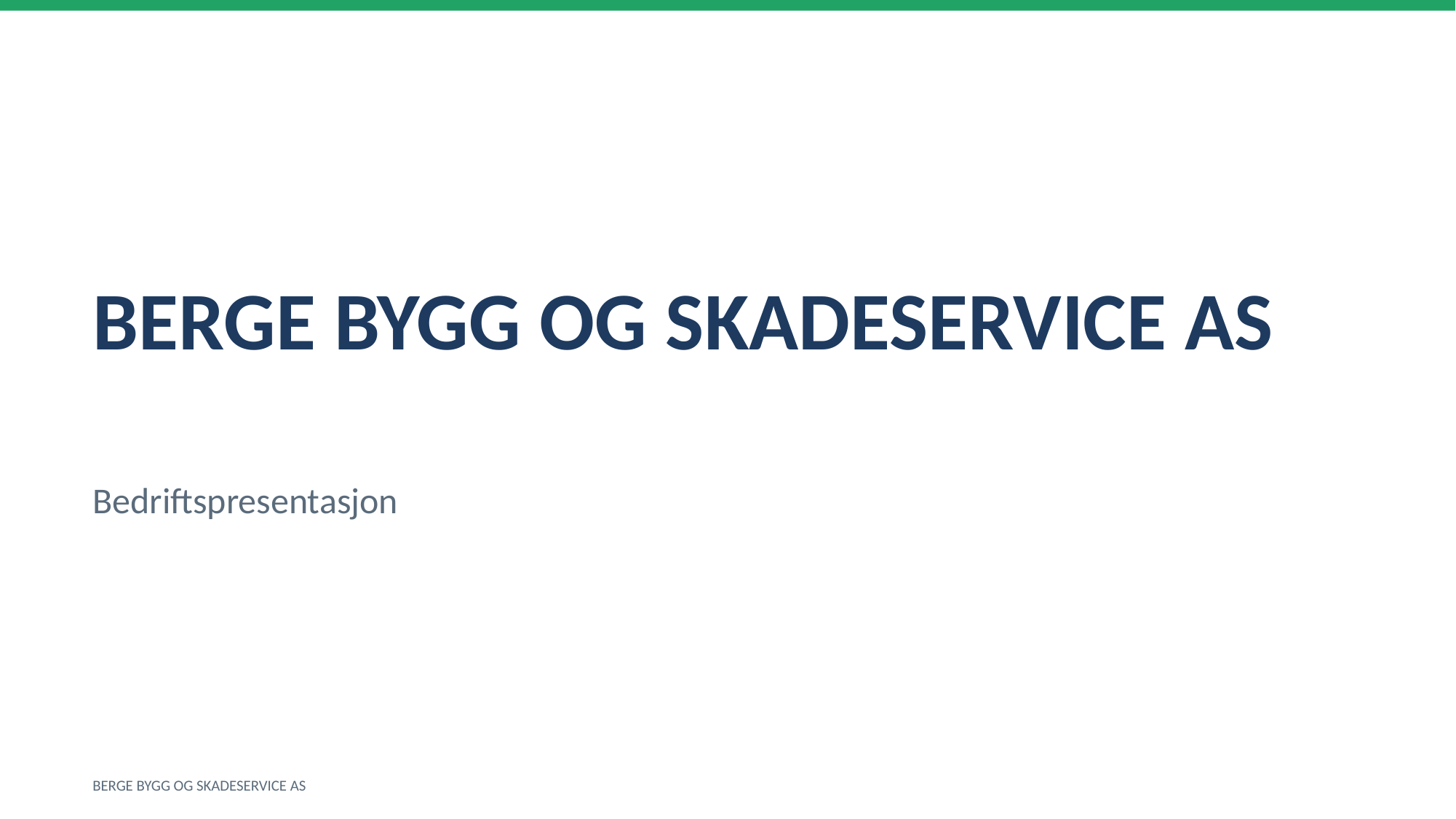

BERGE BYGG OG SKADESERVICE AS
Bedriftspresentasjon
BERGE BYGG OG SKADESERVICE AS